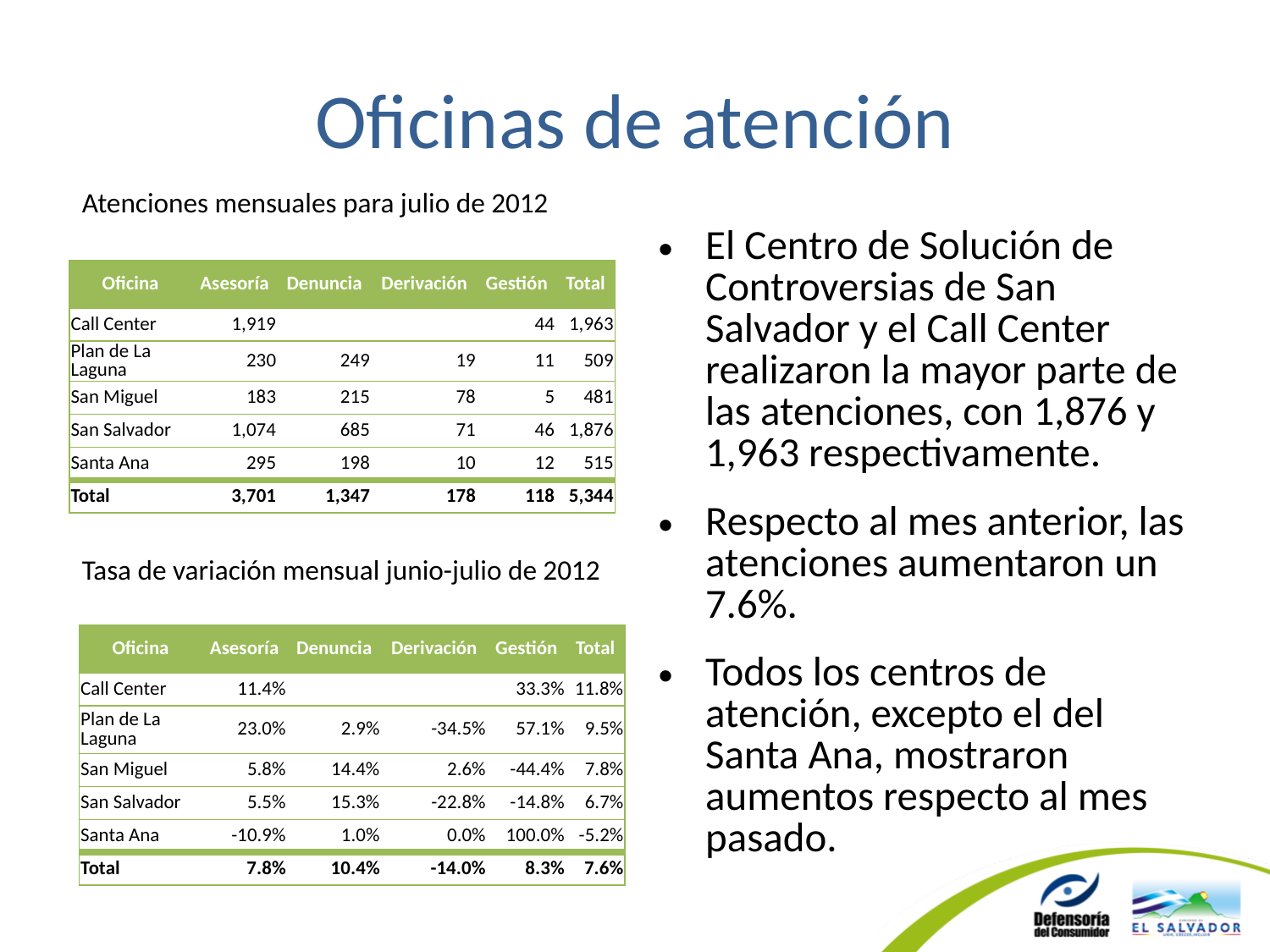

# Oficinas de atención
Atenciones mensuales para julio de 2012
El Centro de Solución de Controversias de San Salvador y el Call Center realizaron la mayor parte de las atenciones, con 1,876 y 1,963 respectivamente.
Respecto al mes anterior, las atenciones aumentaron un 7.6%.
Todos los centros de atención, excepto el del Santa Ana, mostraron aumentos respecto al mes pasado.
| Oficina | Asesoría | Denuncia | Derivación | Gestión | Total |
| --- | --- | --- | --- | --- | --- |
| Call Center | 1,919 |  |  | 44 | 1,963 |
| Plan de La Laguna | 230 | 249 | 19 | 11 | 509 |
| San Miguel | 183 | 215 | 78 | 5 | 481 |
| San Salvador | 1,074 | 685 | 71 | 46 | 1,876 |
| Santa Ana | 295 | 198 | 10 | 12 | 515 |
| Total | 3,701 | 1,347 | 178 | 118 | 5,344 |
Tasa de variación mensual junio-julio de 2012
| Oficina | Asesoría | Denuncia | Derivación | Gestión | Total |
| --- | --- | --- | --- | --- | --- |
| Call Center | 11.4% |  |  | 33.3% | 11.8% |
| Plan de La Laguna | 23.0% | 2.9% | -34.5% | 57.1% | 9.5% |
| San Miguel | 5.8% | 14.4% | 2.6% | -44.4% | 7.8% |
| San Salvador | 5.5% | 15.3% | -22.8% | -14.8% | 6.7% |
| Santa Ana | -10.9% | 1.0% | 0.0% | 100.0% | -5.2% |
| Total | 7.8% | 10.4% | -14.0% | 8.3% | 7.6% |